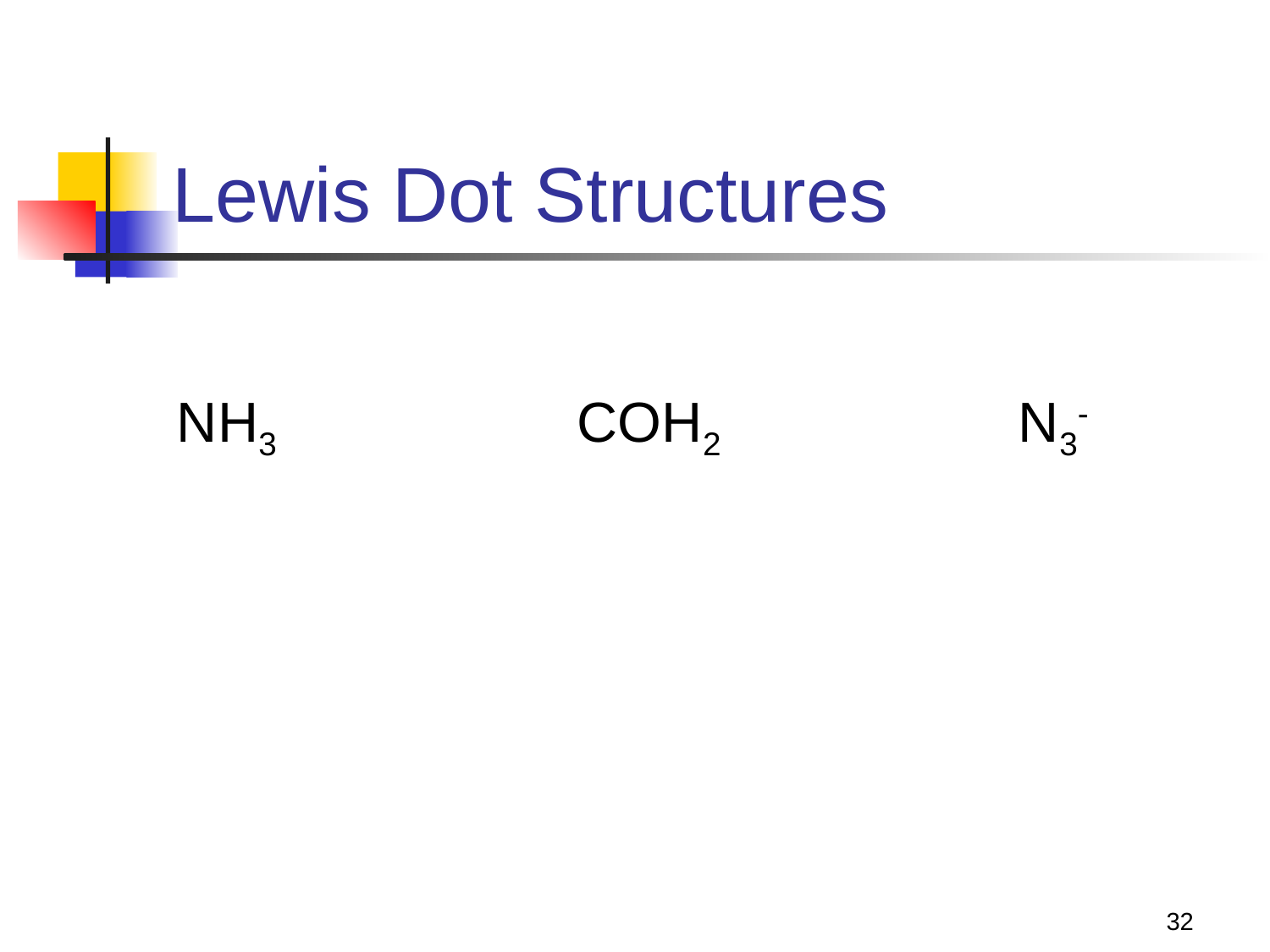

# Lewis Dot Structures

NH3                                 COH2                   N3-
32